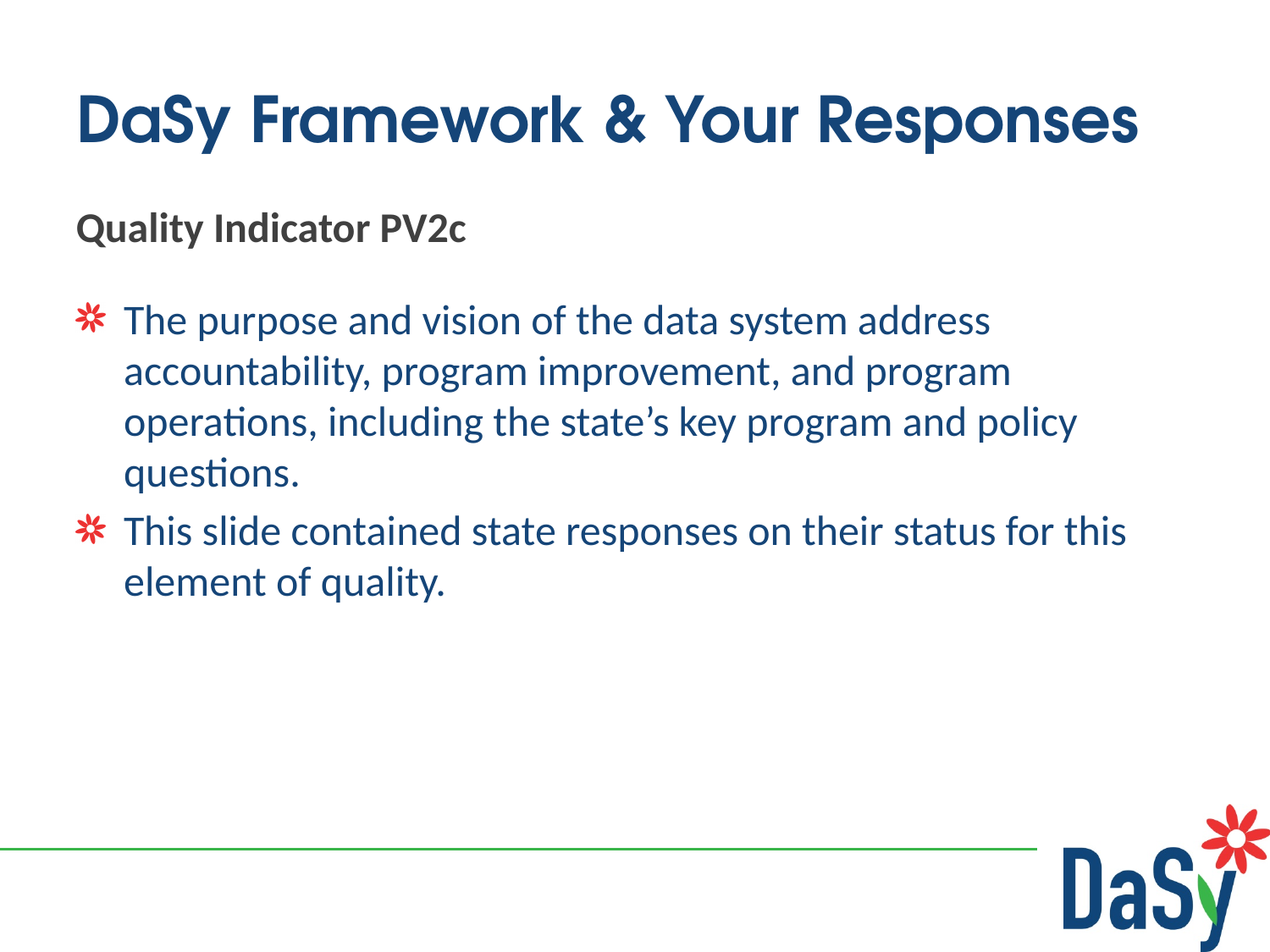

# DaSy Framework & Your Responses
Quality Indicator PV2c
The purpose and vision of the data system address accountability, program improvement, and program operations, including the state’s key program and policy questions.
This slide contained state responses on their status for this element of quality.